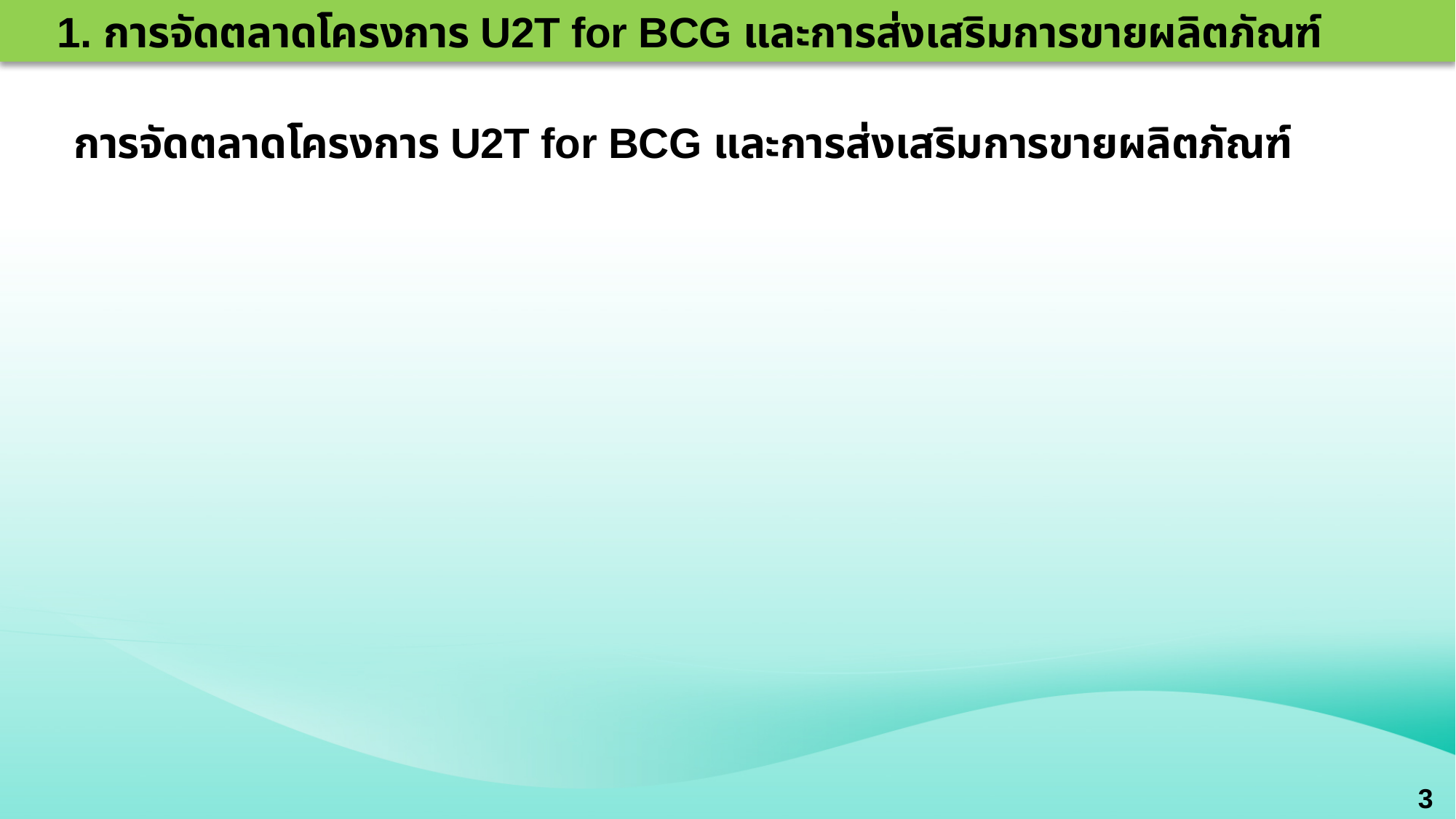

1. การจัดตลาดโครงการ U2T for BCG และการส่งเสริมการขายผลิตภัณฑ์
การจัดตลาดโครงการ U2T for BCG และการส่งเสริมการขายผลิตภัณฑ์
3